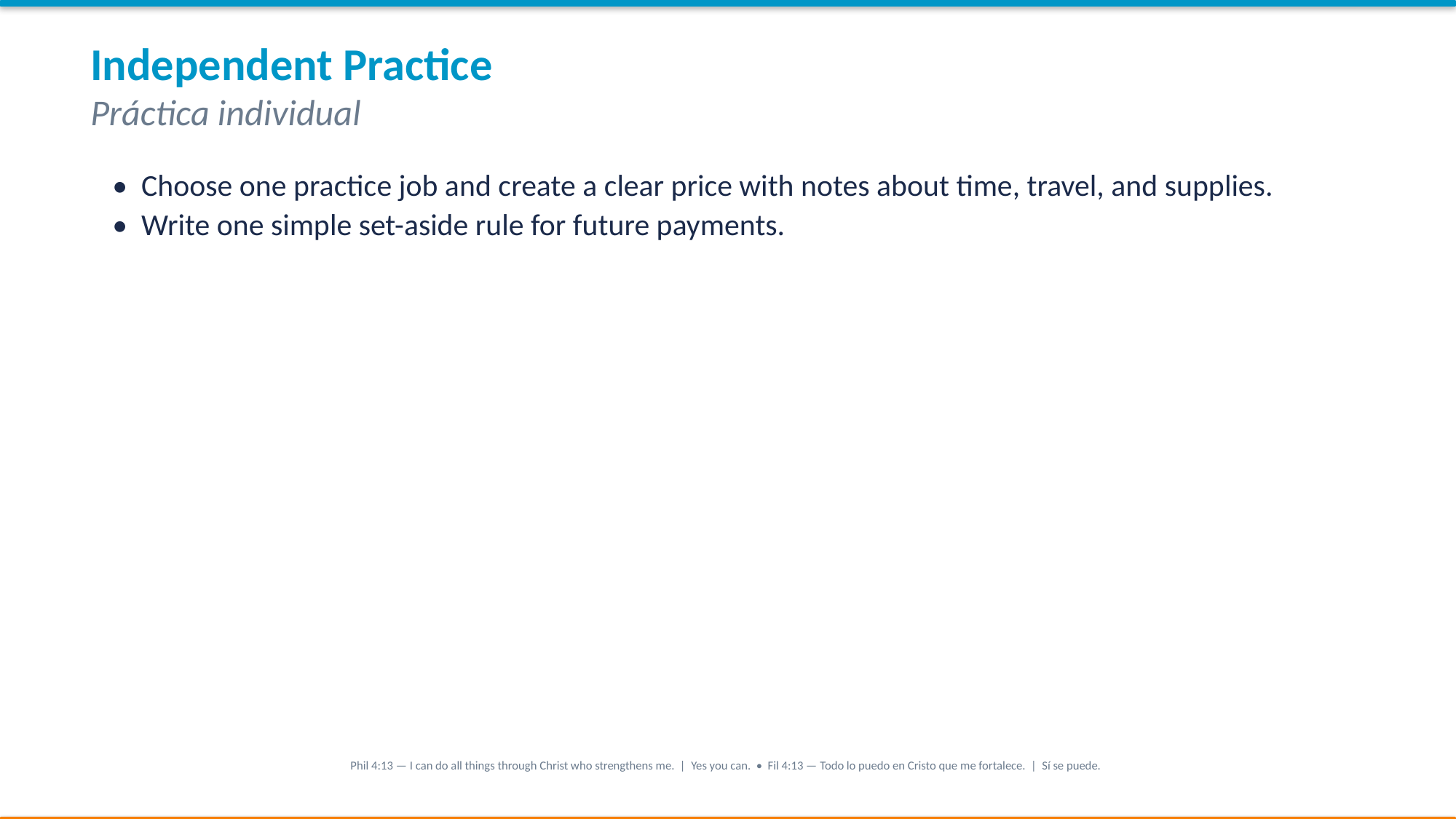

Independent Practice
Práctica individual
•  Choose one practice job and create a clear price with notes about time, travel, and supplies.
•  Write one simple set-aside rule for future payments.
Phil 4:13 — I can do all things through Christ who strengthens me.  |  Yes you can.  •  Fil 4:13 — Todo lo puedo en Cristo que me fortalece.  |  Sí se puede.